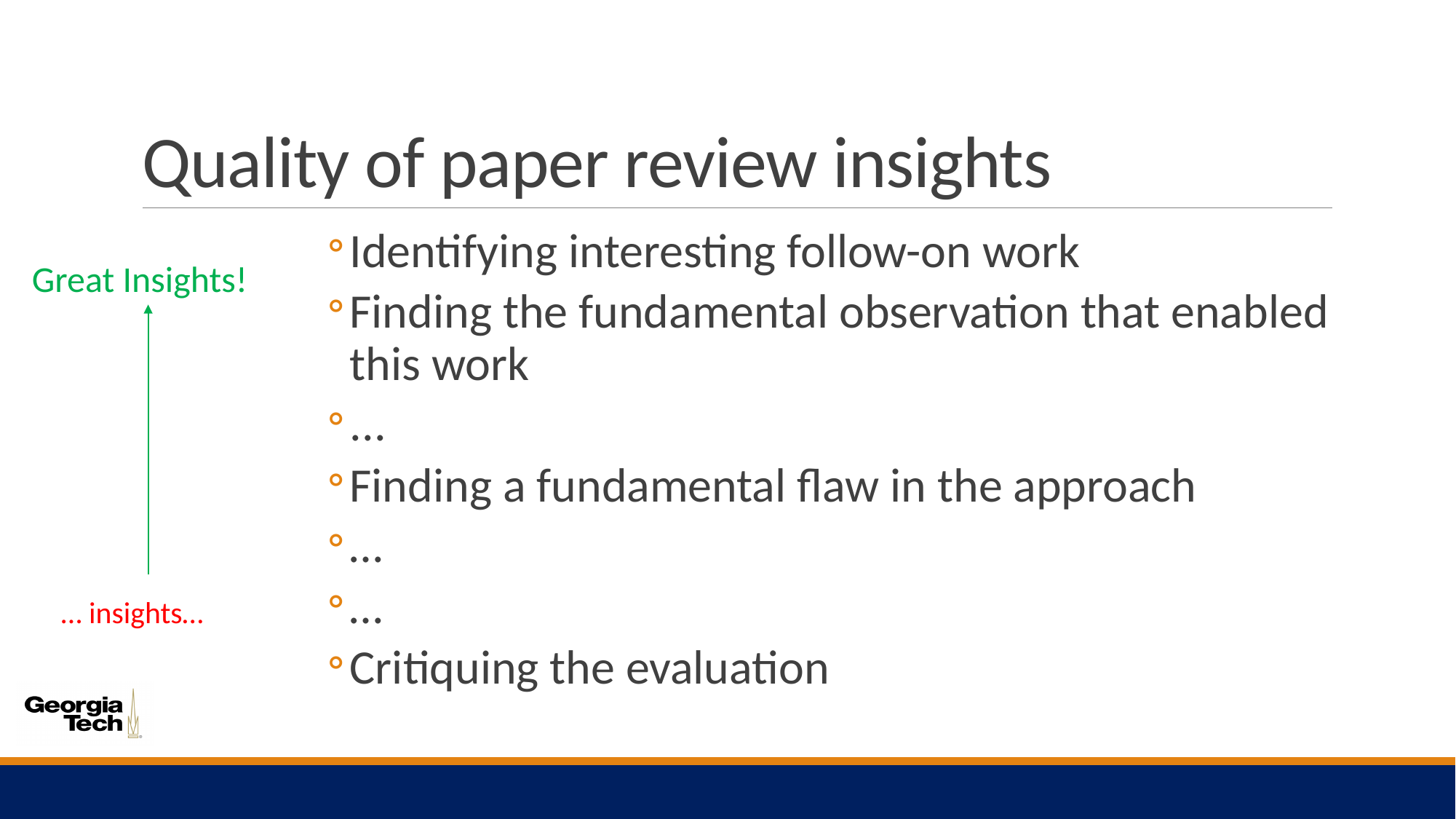

# Quality of paper review insights
Identifying interesting follow-on work
Finding the fundamental observation that enabled this work
...
Finding a fundamental flaw in the approach
…
…
Critiquing the evaluation
Great Insights!
… insights…